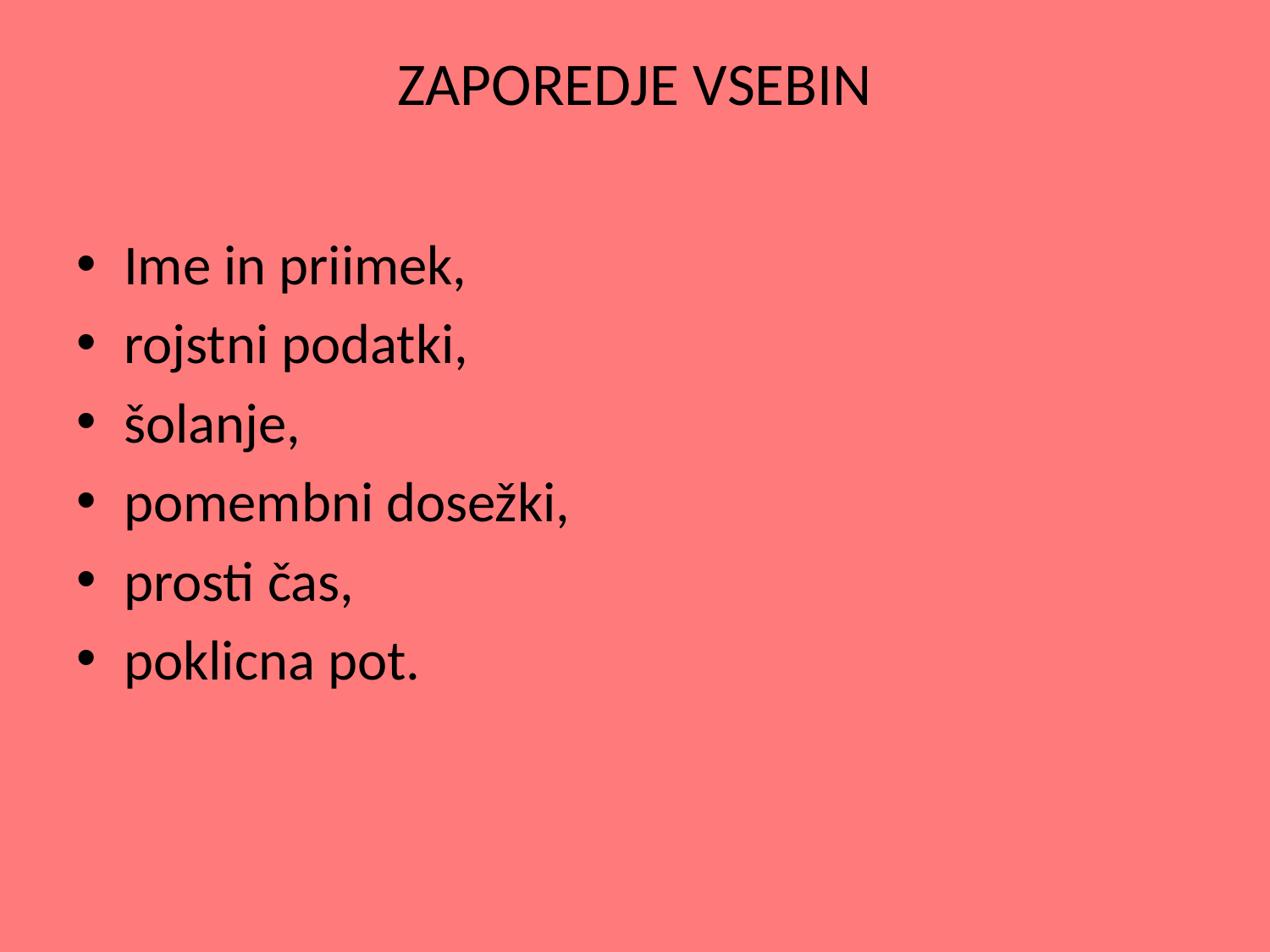

# ZAPOREDJE VSEBIN
Ime in priimek,
rojstni podatki,
šolanje,
pomembni dosežki,
prosti čas,
poklicna pot.